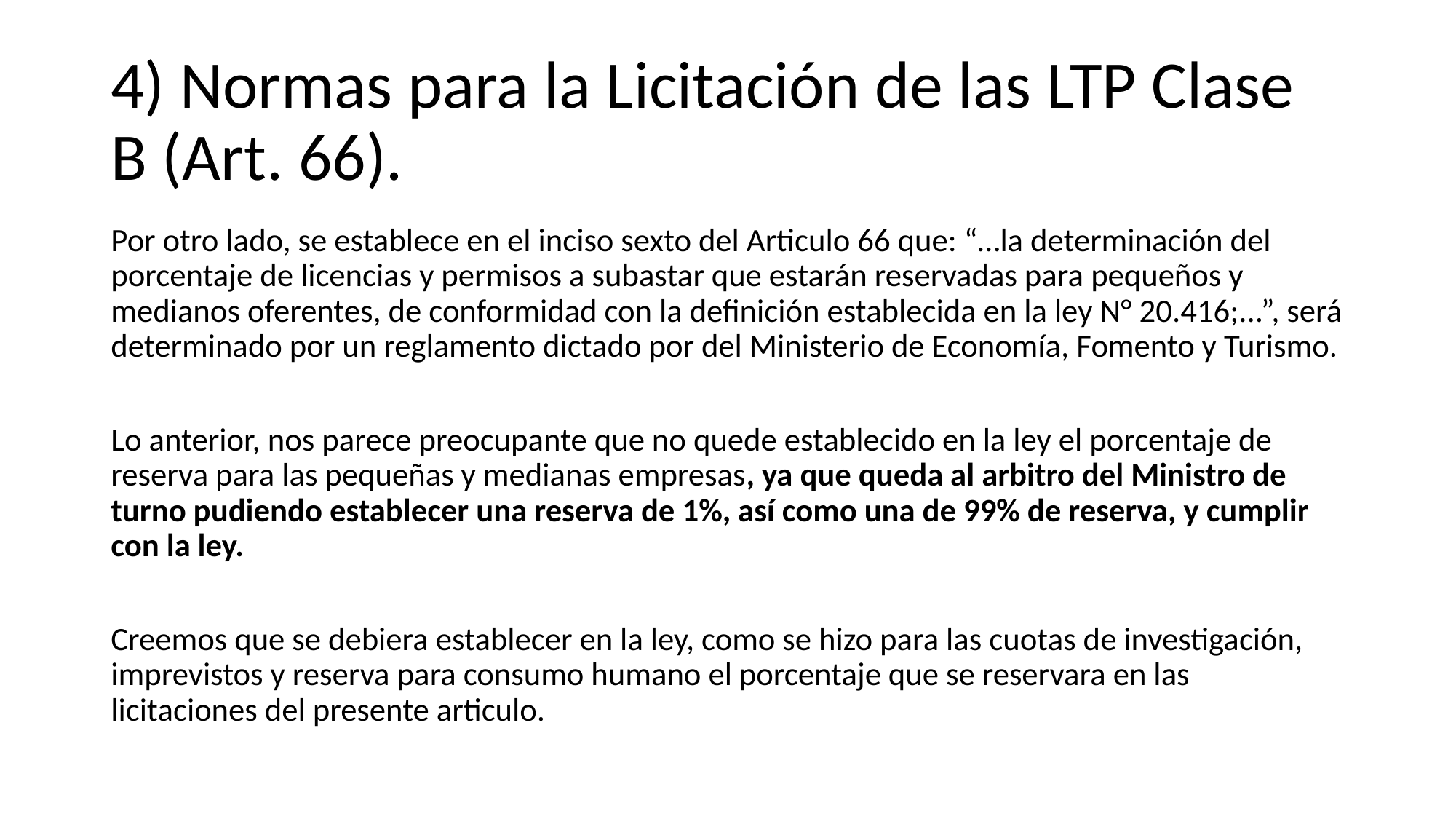

# 4) Normas para la Licitación de las LTP Clase B (Art. 66).
Por otro lado, se establece en el inciso sexto del Articulo 66 que: “…la determinación del porcentaje de licencias y permisos a subastar que estarán reservadas para pequeños y medianos oferentes, de conformidad con la deﬁnición establecida en la ley N° 20.416;...”, será determinado por un reglamento dictado por del Ministerio de Economía, Fomento y Turismo.

Lo anterior, nos parece preocupante que no quede establecido en la ley el porcentaje de reserva para las pequeñas y medianas empresas, ya que queda al arbitro del Ministro de turno pudiendo establecer una reserva de 1%, así como una de 99% de reserva, y cumplir con la ley.

Creemos que se debiera establecer en la ley, como se hizo para las cuotas de investigación, imprevistos y reserva para consumo humano el porcentaje que se reservara en las licitaciones del presente articulo.